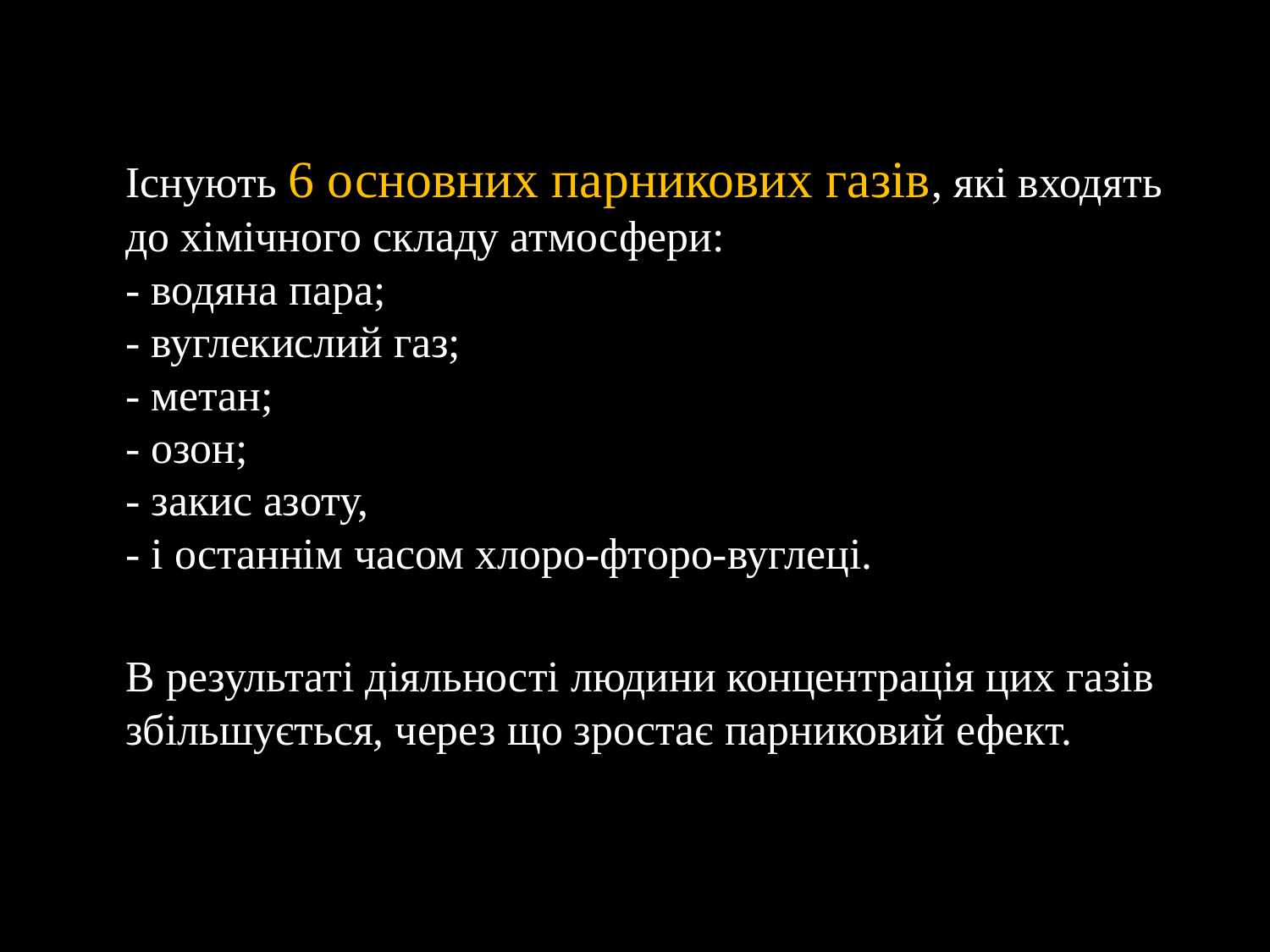

Існують 6 основних парникових газів, які входять до хімічного складу атмосфери:
- водяна пара;
- вуглекислий газ;
- метан;
- озон;
- закис азоту,
- і останнім часом хлоро-фторо-вуглеці.

	В результаті діяльності людини концентрація цих газів збільшується, через що зростає парниковий ефект.